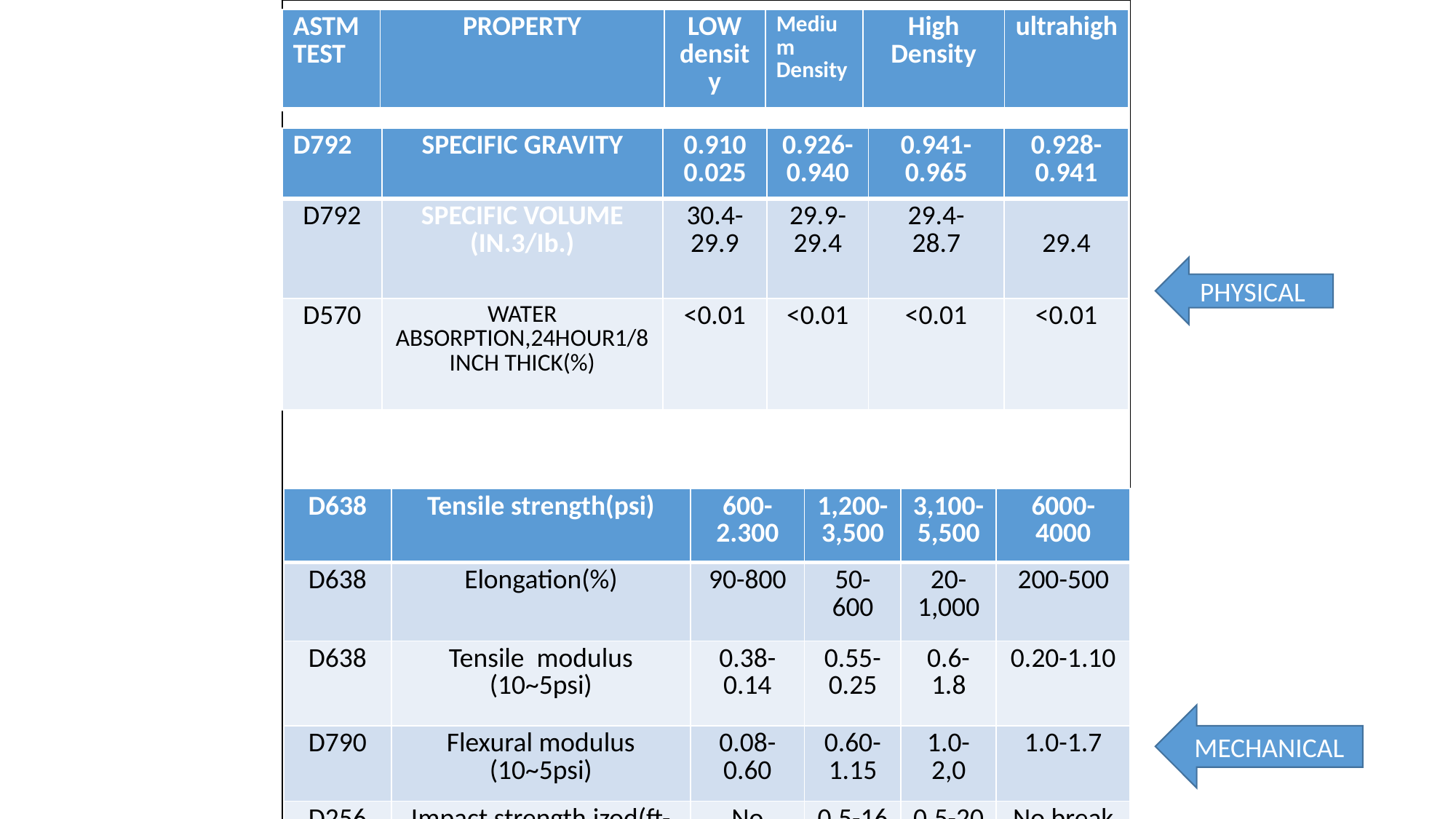

|  |
| --- |
| ASTM TEST | PROPERTY | LOW density | Medium Density | High Density | ultrahigh |
| --- | --- | --- | --- | --- | --- |
| D792 | SPECIFIC GRAVITY | 0.910 0.025 | 0.926-0.940 | 0.941-0.965 | 0.928-0.941 |
| --- | --- | --- | --- | --- | --- |
| D792 | SPECIFIC VOLUME (IN.3/Ib.) | 30.4- 29.9 | 29.9-29.4 | 29.4- 28.7 | 29.4 |
| D570 | WATER ABSORPTION,24HOUR1/8INCH THICK(%) | <0.01 | <0.01 | <0.01 | <0.01 |
PHYSICAL
| D638 | Tensile strength(psi) | 600-2.300 | 1,200-3,500 | 3,100-5,500 | 6000-4000 |
| --- | --- | --- | --- | --- | --- |
| D638 | Elongation(%) | 90-800 | 50-600 | 20-1,000 | 200-500 |
| D638 | Tensile modulus (10~5psi) | 0.38-0.14 | 0.55-0.25 | 0.6-1.8 | 0.20-1.10 |
| D790 | Flexural modulus (10~5psi) | 0.08-0.60 | 0.60-1.15 | 1.0-2,0 | 1.0-1.7 |
| D256 | Impact strength,izod(ft-Ib/in.of notch) | No break | 0.5-16 | 0.5-20 | No break |
| D785 | HARDNESS,ROCKWEll R | 10 | 15 | 65 | 67 |
MECHANICAL
| C177 | THERMAL conductivity(10~4cal-cm/sec-cm~2-C) | 8.0 | 8.0-10.0 | 11.0-12.4 | 11.0 |
| --- | --- | --- | --- | --- | --- |
| D696 | Coefficient of thermal expansion (10~5in/in.-f) | 5.6-12.2 | 7.8-8.9 | 6.1-7.2 | 7.8 |
| Ctric | Deflection temperature (F) at264 psi at66 psi | 90-105 100-121 | 105.120,120-165 | 110.130-140-190 | 118 `170 |
THERMAL
| D149 | Dielectric srength (v/mil) short time,1/8.thick | 460.700 | 460-650 | 450-500 | 900kv/cm |
| --- | --- | --- | --- | --- | --- |
| d150 | Dielectric constant at1khz | 2.25-2.35 | 2.25-2.35 | 2.30-2.35 | 2.30-2.35 |
| D150 | DISSIPATION factor at 1khz | 0.0002 | 0.0002 | 0.0003 | 0.0002 |
| D257 | VOLUME resistvity(ohm-cm)at 73 f,50%RH | 10~15 | 10~15 | 10~15 | 10~18 |
| D495 | Arc resistance(s) | 135-160 | 299-235 | - | - |
ELECTRICAL
| D542 | Refractive index | 1.51 | 1.52 | 1.54 | - |
| --- | --- | --- | --- | --- | --- |
| D1003 | TRANSMITTANCE(%) | 4-50 | 4-50 | 10-50 | - |
OPTICAL